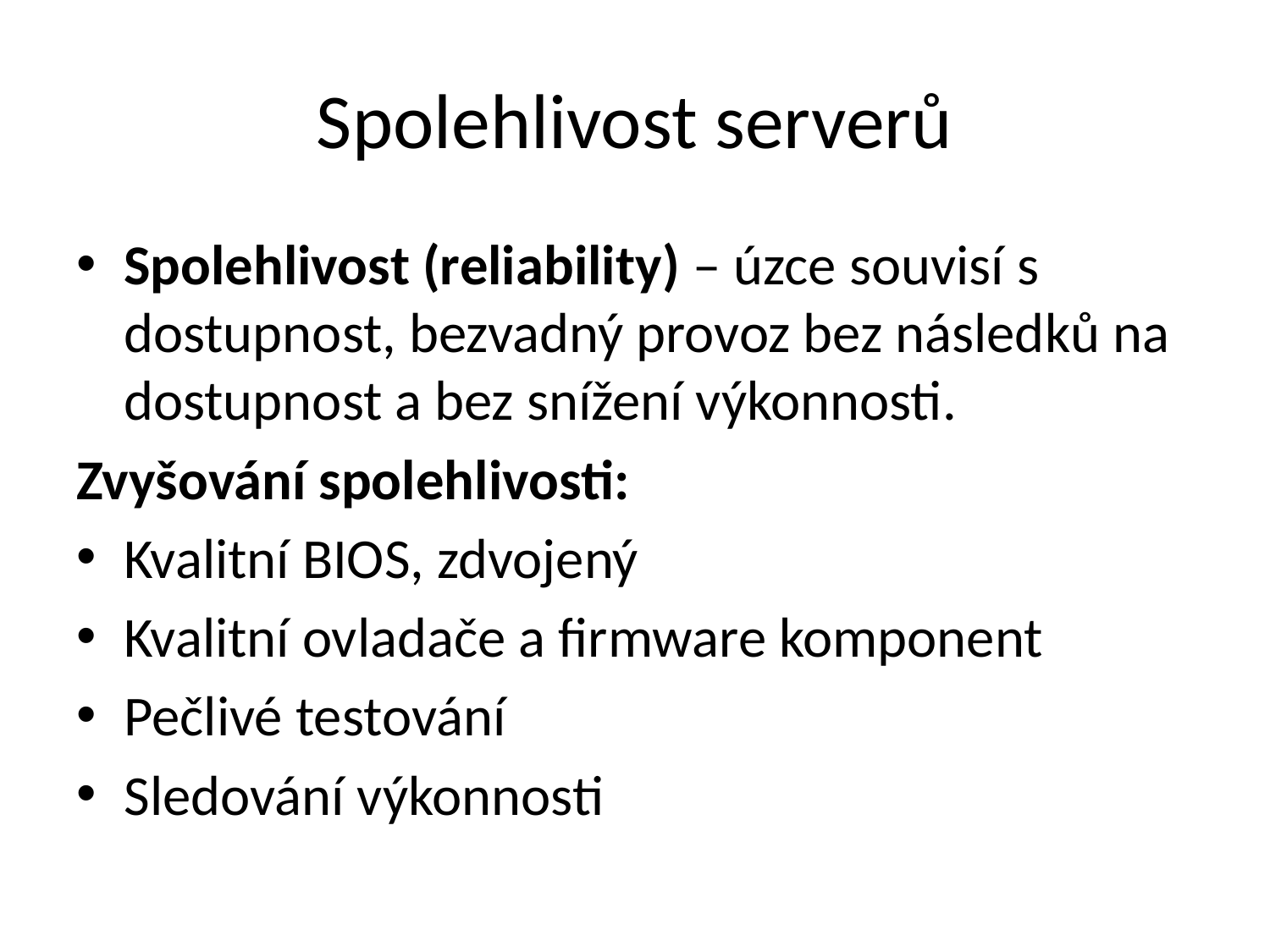

# Spolehlivost serverů
Spolehlivost (reliability) – úzce souvisí s dostupnost, bezvadný provoz bez následků na dostupnost a bez snížení výkonnosti.
Zvyšování spolehlivosti:
Kvalitní BIOS, zdvojený
Kvalitní ovladače a firmware komponent
Pečlivé testování
Sledování výkonnosti